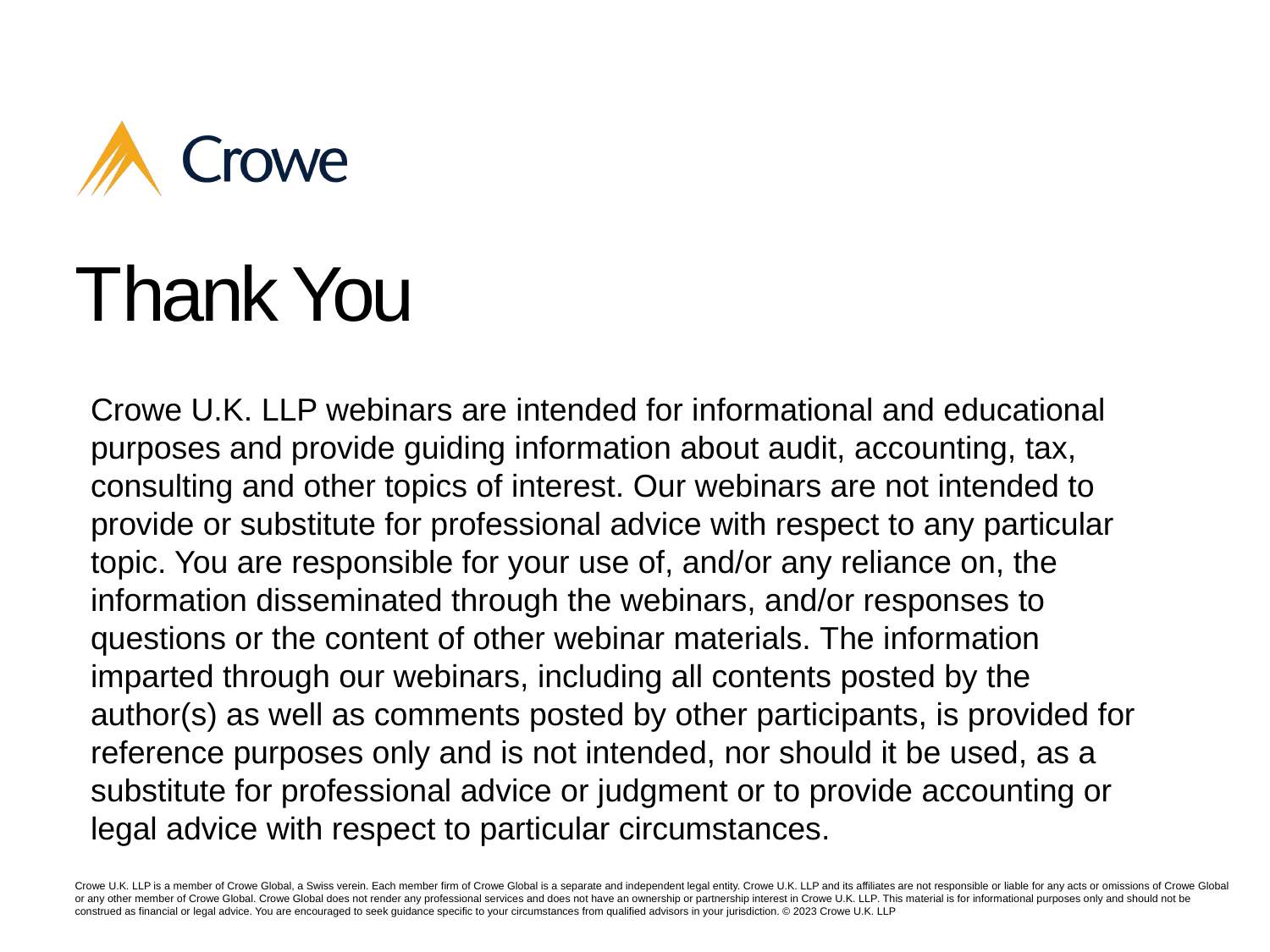

Crowe U.K. LLP webinars are intended for informational and educational purposes and provide guiding information about audit, accounting, tax, consulting and other topics of interest. Our webinars are not intended to provide or substitute for professional advice with respect to any particular topic. You are responsible for your use of, and/or any reliance on, the information disseminated through the webinars, and/or responses to questions or the content of other webinar materials. The information imparted through our webinars, including all contents posted by the author(s) as well as comments posted by other participants, is provided for reference purposes only and is not intended, nor should it be used, as a substitute for professional advice or judgment or to provide accounting or legal advice with respect to particular circumstances.